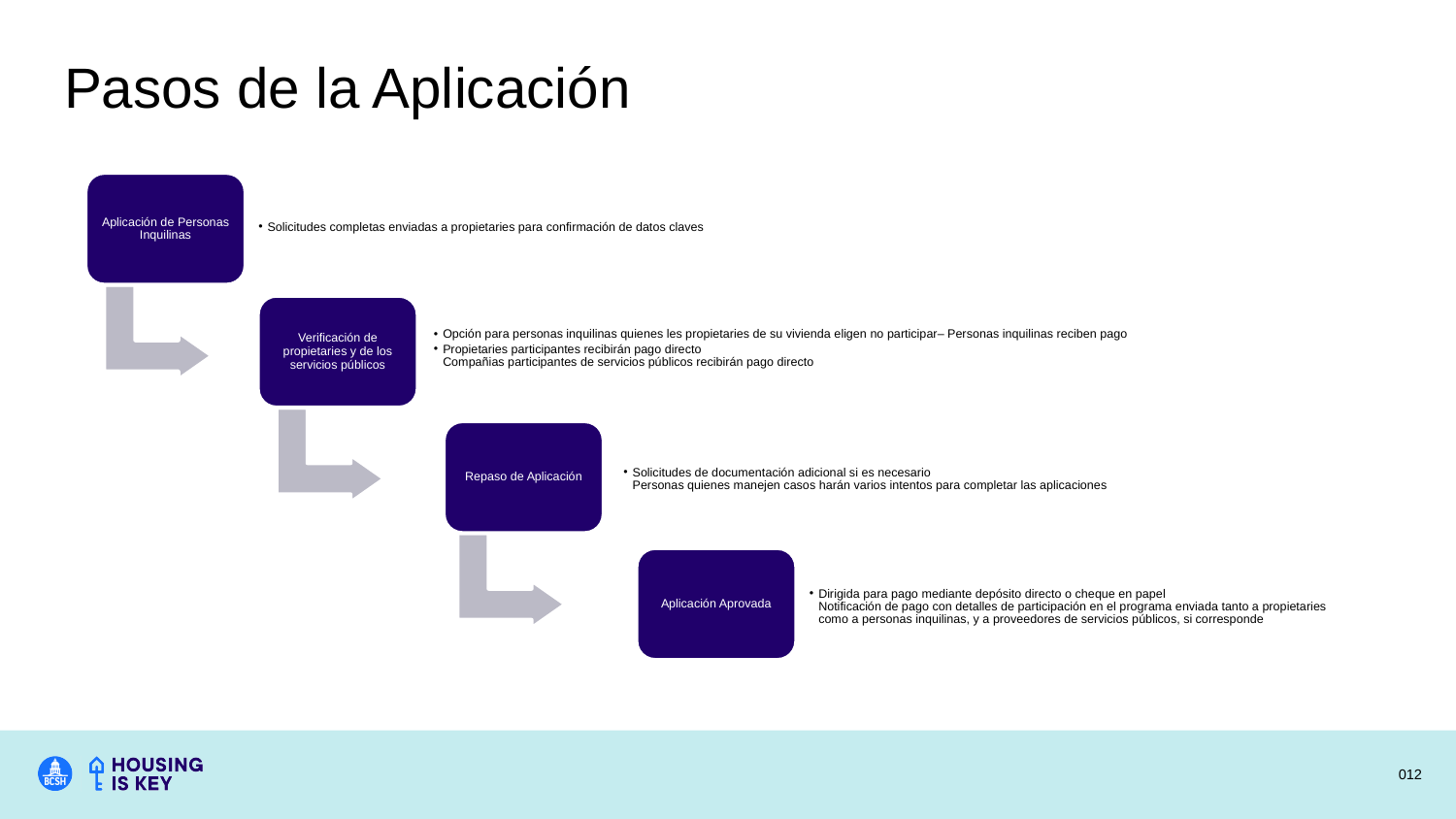

# Pasos de la Aplicación

Aplicación de Personas Inquilinas

Solicitudes completas enviadas a propietaries para confirmación de datos claves

Verificación de propietaries y de los servicios públicos

Opción para personas inquilinas quienes les propietaries de su vivienda eligen no participar– Personas inquilinas reciben pago
Propietaries participantes recibirán pago directo
Compañias participantes de servicios públicos recibirán pago directo

Repaso de Aplicación

Solicitudes de documentación adicional si es necesario
Personas quienes manejen casos harán varios intentos para completar las aplicaciones

Aplicación Aprovada

Dirigida para pago mediante depósito directo o cheque en papel
Notificación de pago con detalles de participación en el programa enviada tanto a propietaries como a personas inquilinas, y a proveedores de servicios públicos, si corresponde
012